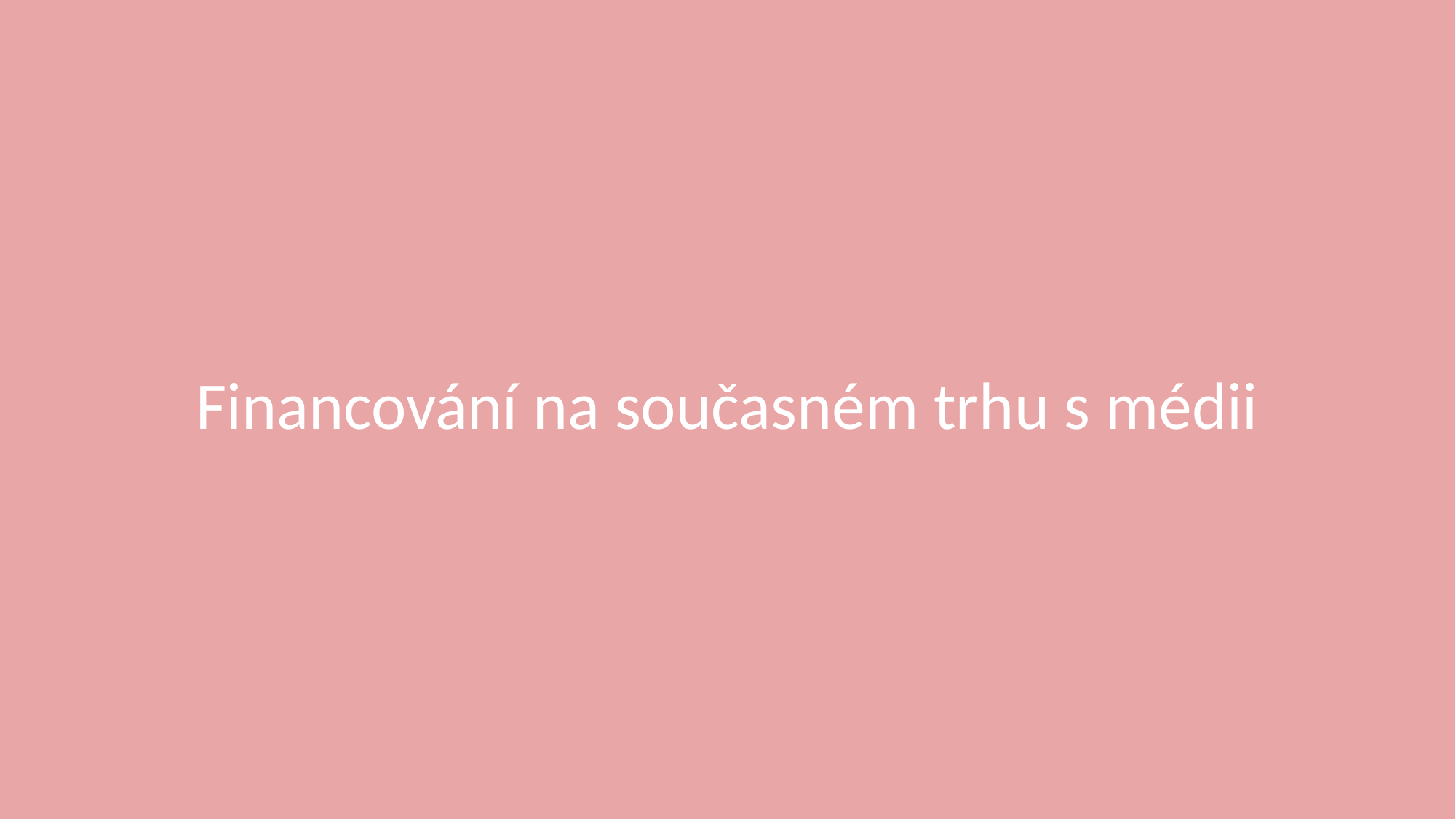

# Financování na současném trhu s médii